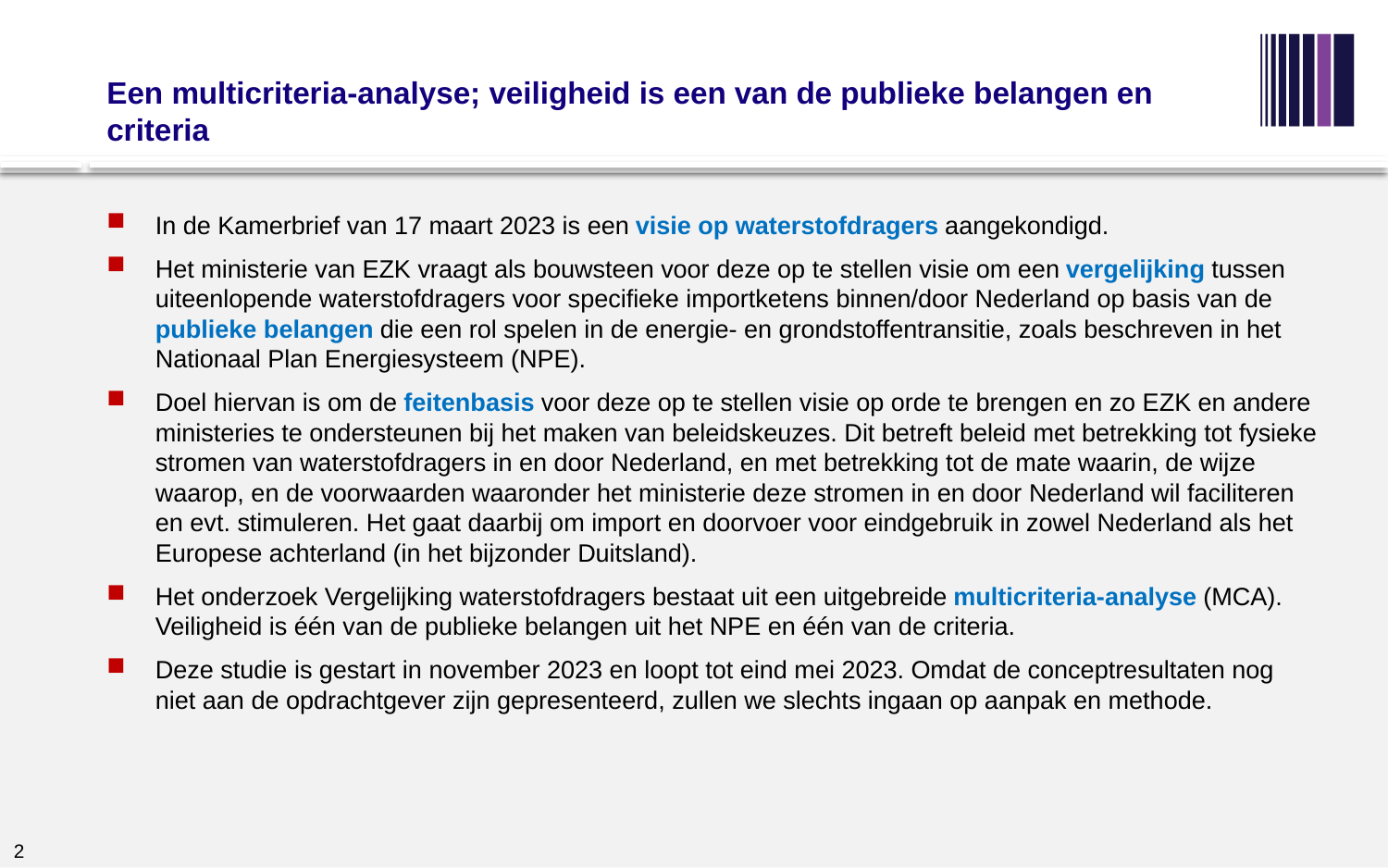

# Een multicriteria-analyse; veiligheid is een van de publieke belangen en criteria
In de Kamerbrief van 17 maart 2023 is een visie op waterstofdragers aangekondigd.
Het ministerie van EZK vraagt als bouwsteen voor deze op te stellen visie om een vergelijking tussen uiteenlopende waterstofdragers voor specifieke importketens binnen/door Nederland op basis van de publieke belangen die een rol spelen in de energie- en grondstoffentransitie, zoals beschreven in het Nationaal Plan Energiesysteem (NPE).
Doel hiervan is om de feitenbasis voor deze op te stellen visie op orde te brengen en zo EZK en andere ministeries te ondersteunen bij het maken van beleidskeuzes. Dit betreft beleid met betrekking tot fysieke stromen van waterstofdragers in en door Nederland, en met betrekking tot de mate waarin, de wijze waarop, en de voorwaarden waaronder het ministerie deze stromen in en door Nederland wil faciliteren en evt. stimuleren. Het gaat daarbij om import en doorvoer voor eindgebruik in zowel Nederland als het Europese achterland (in het bijzonder Duitsland).
Het onderzoek Vergelijking waterstofdragers bestaat uit een uitgebreide multicriteria-analyse (MCA). Veiligheid is één van de publieke belangen uit het NPE en één van de criteria.
Deze studie is gestart in november 2023 en loopt tot eind mei 2023. Omdat de conceptresultaten nog niet aan de opdrachtgever zijn gepresenteerd, zullen we slechts ingaan op aanpak en methode.

2